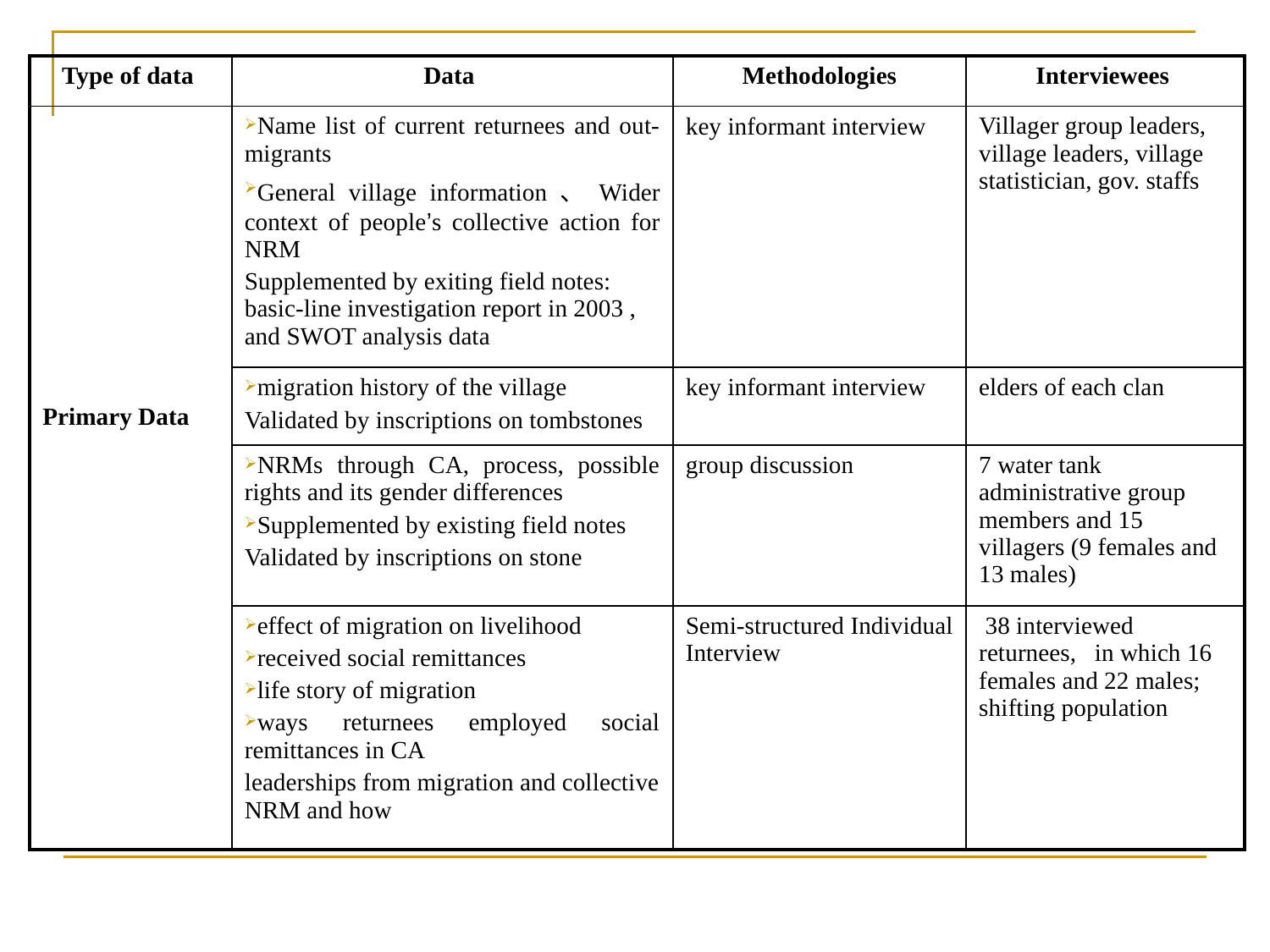

| Type of data | Data | Methodologies | Interviewees |
| --- | --- | --- | --- |
| Primary Data | Name list of current returnees and out-migrants General village information、Wider context of people’s collective action for NRM Supplemented by exiting field notes: basic-line investigation report in 2003 , and SWOT analysis data | key informant interview | Villager group leaders, village leaders, village statistician, gov. staffs |
|  | migration history of the village Validated by inscriptions on tombstones | key informant interview | elders of each clan |
|  | NRMs through CA, process, possible rights and its gender differences Supplemented by existing field notes Validated by inscriptions on stone | group discussion | 7 water tank administrative group members and 15 villagers (9 females and 13 males) |
|  | effect of migration on livelihood received social remittances life story of migration ways returnees employed social remittances in CA leaderships from migration and collective NRM and how | Semi-structured Individual Interview | 38 interviewed returnees, in which 16 females and 22 males; shifting population |